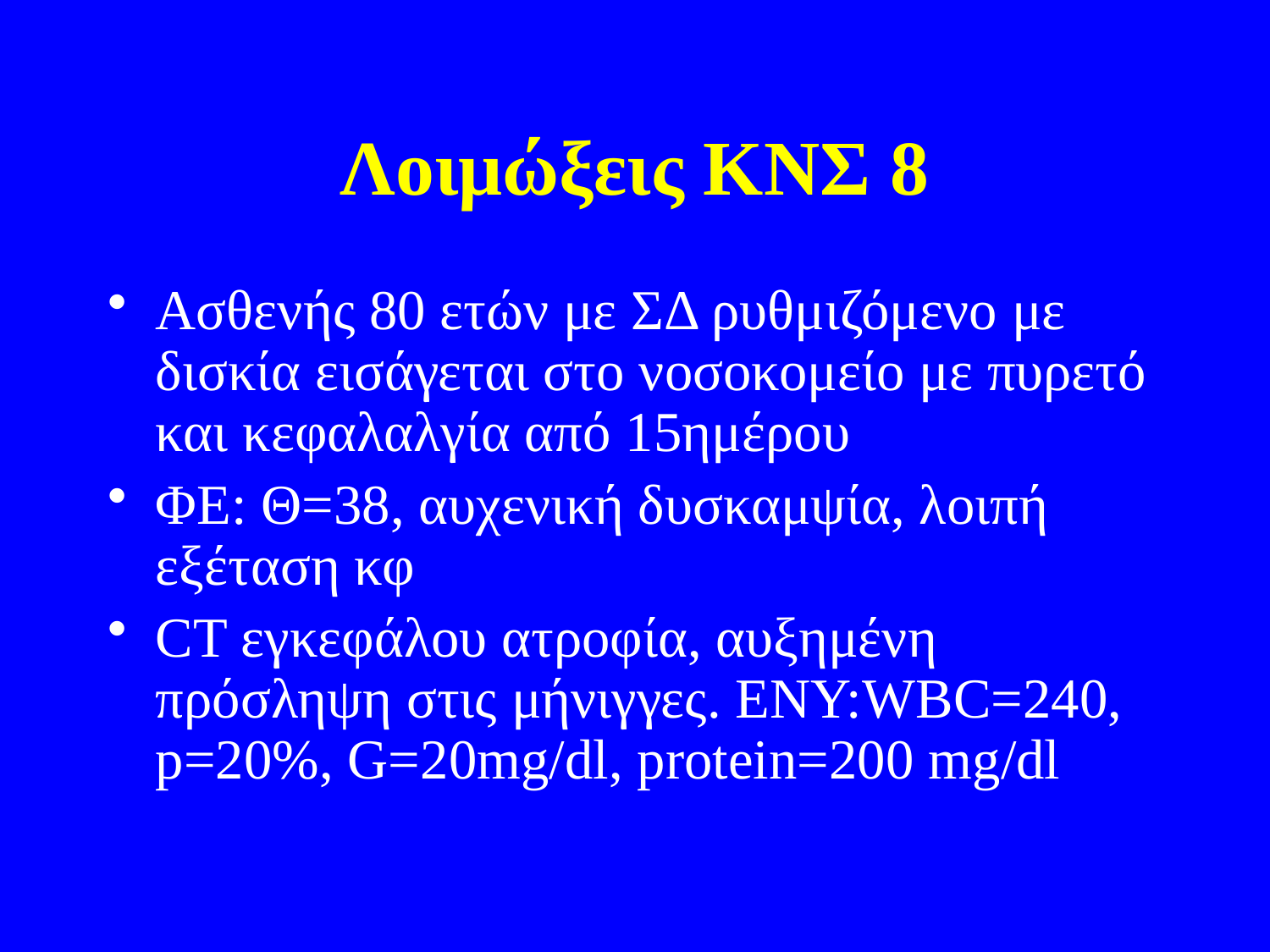

# Λοιμώξεις ΚΝΣ 8
Ασθενής 80 ετών με ΣΔ ρυθμιζόμενο με δισκία εισάγεται στο νοσοκομείο με πυρετό και κεφαλαλγία από 15ημέρου
ΦΕ: Θ=38, αυχενική δυσκαμψία, λοιπή εξέταση κφ
CT εγκεφάλου ατροφία, αυξημένη πρόσληψη στις μήνιγγες. ΕΝΥ:WBC=240, p=20%, G=20mg/dl, protein=200 mg/dl